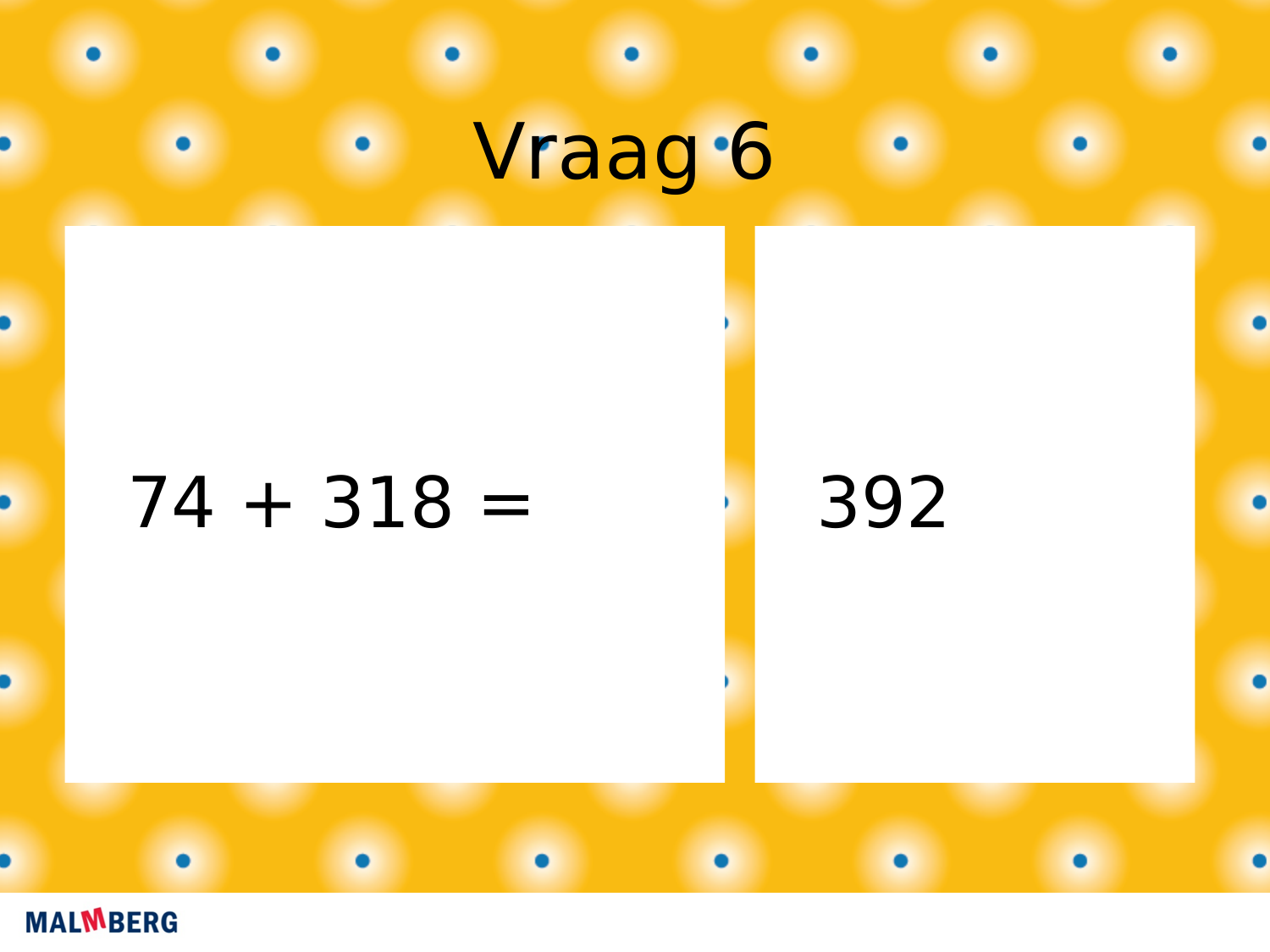

Vraag 6
74 + 318 =
392